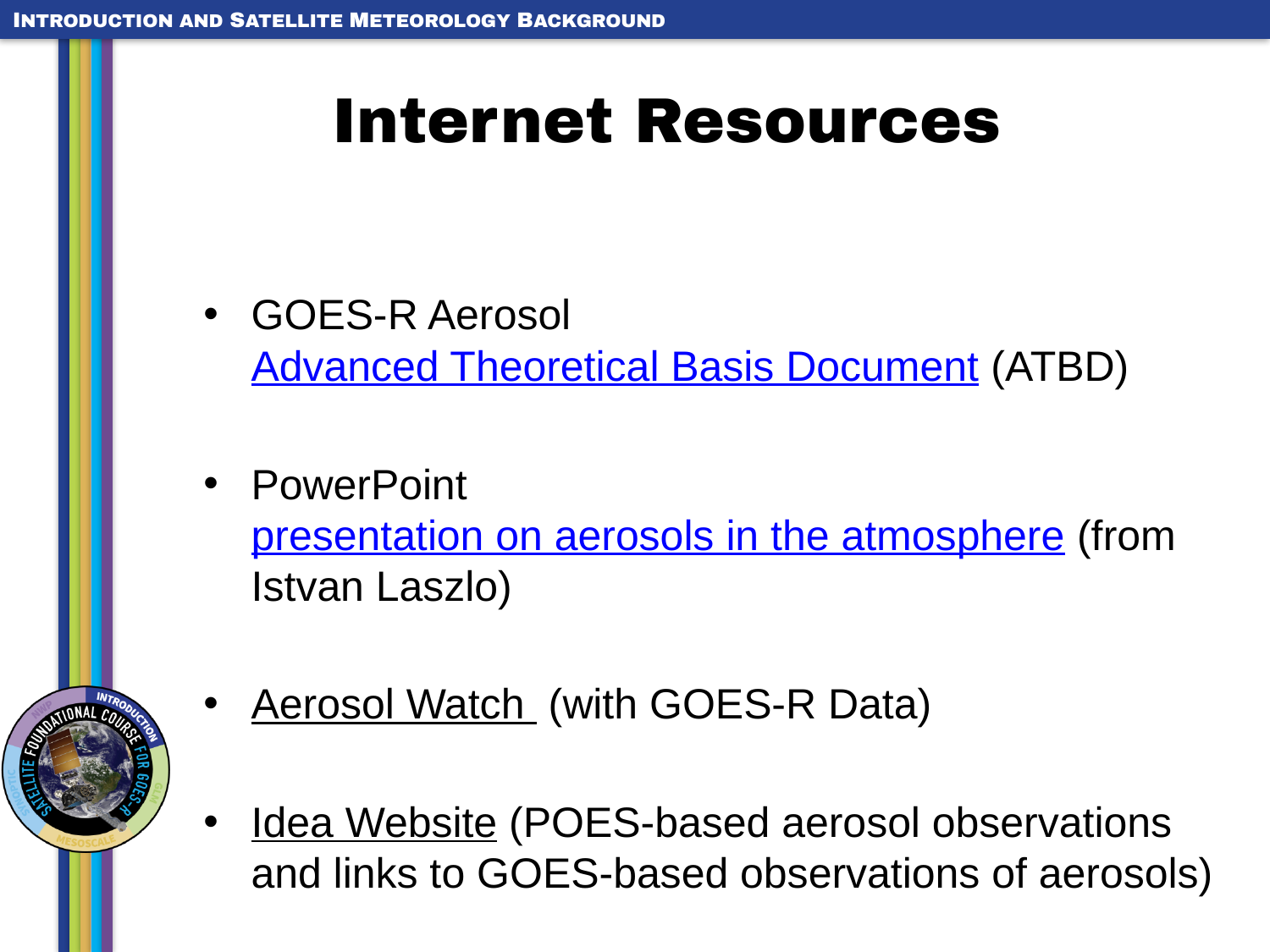

# Internet Resources

GOES-R Aerosol Advanced Theoretical Basis Document (ATBD)

PowerPoint presentation on aerosols in the atmosphere (from Istvan Laszlo)

Aerosol Watch  (with GOES-R Data)

Idea Website (POES-based aerosol observations and links to GOES-based observations of aerosols)